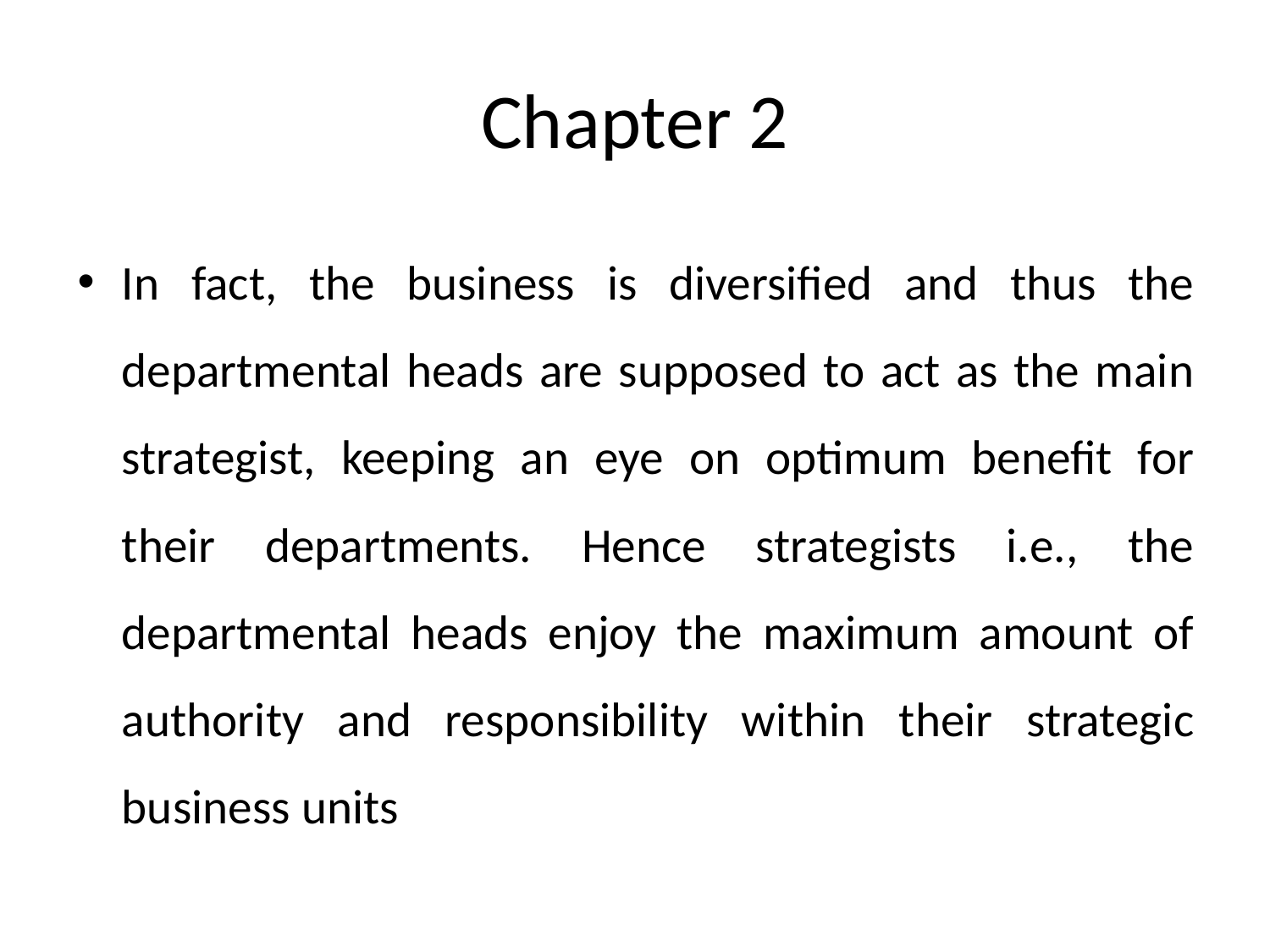

# Chapter 2
In fact, the business is diversified and thus the departmental heads are supposed to act as the main strategist, keeping an eye on optimum benefit for their departments. Hence strategists i.e., the departmental heads enjoy the maximum amount of authority and responsibility within their strategic business units